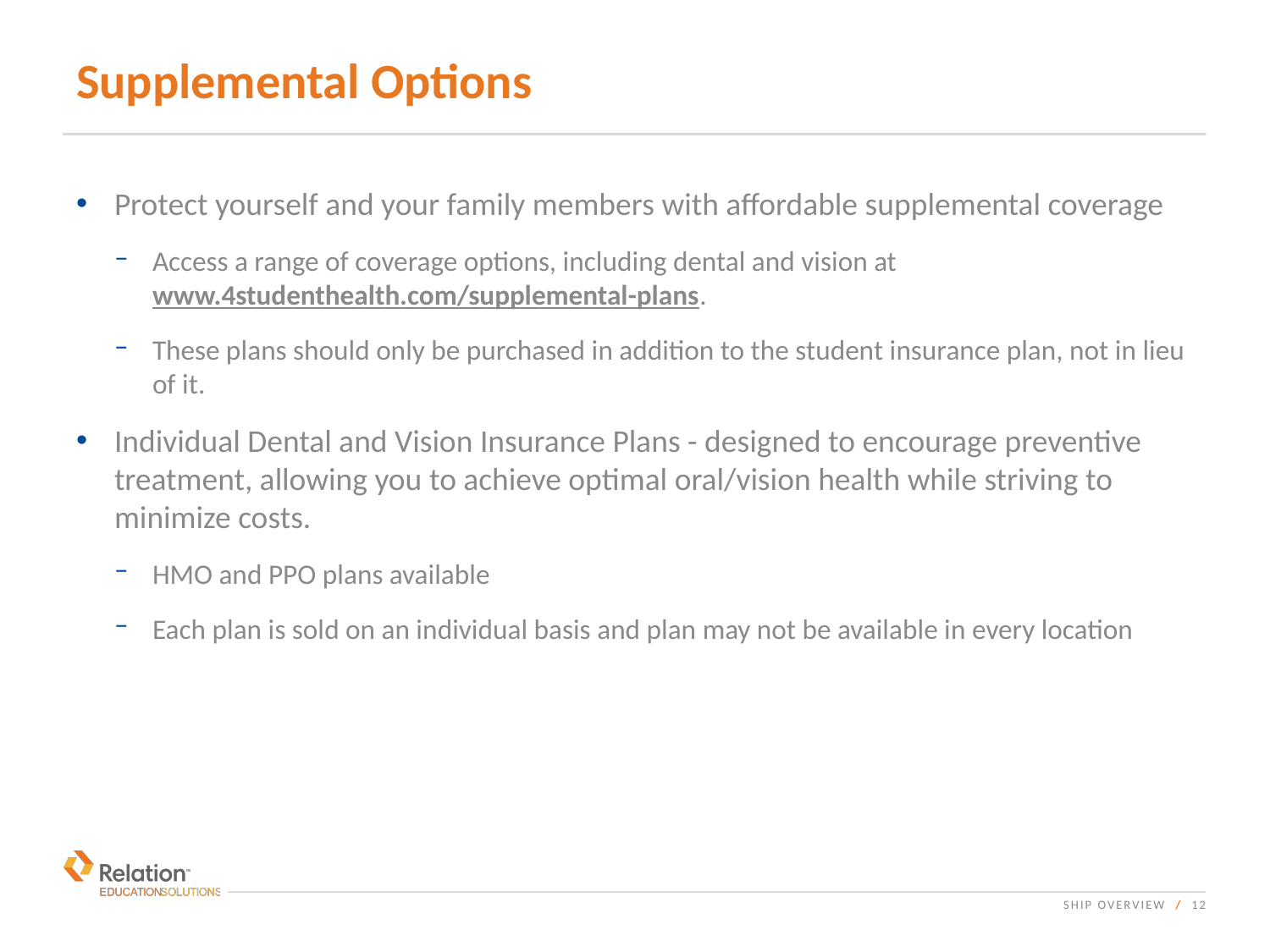

# Supplemental Options
Protect yourself and your family members with affordable supplemental coverage
Access a range of coverage options, including dental and vision at www.4studenthealth.com/supplemental-plans.
These plans should only be purchased in addition to the student insurance plan, not in lieu of it.
Individual Dental and Vision Insurance Plans - designed to encourage preventive treatment, allowing you to achieve optimal oral/vision health while striving to minimize costs.
HMO and PPO plans available
Each plan is sold on an individual basis and plan may not be available in every location